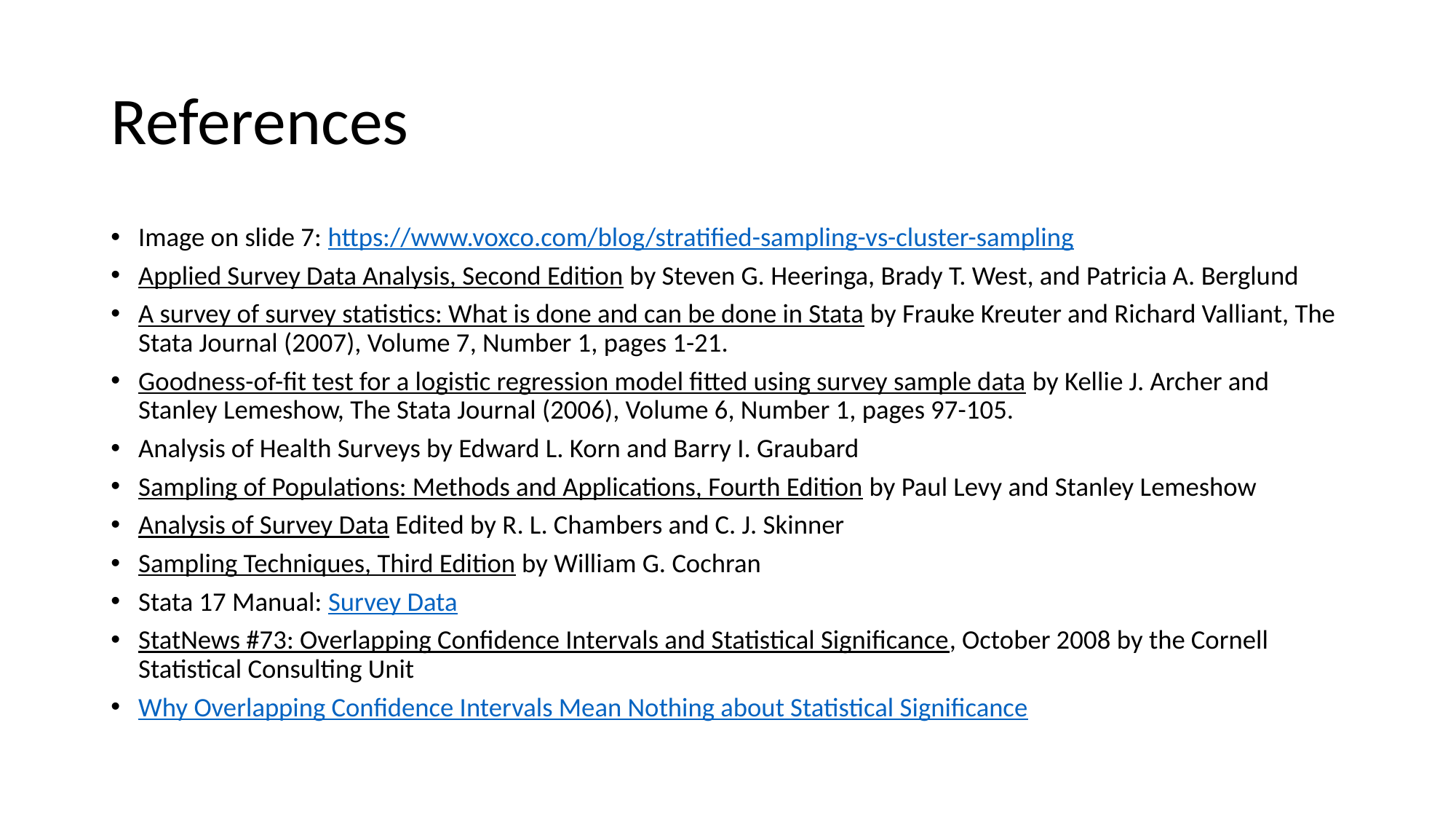

# References
Image on slide 7: https://www.voxco.com/blog/stratified-sampling-vs-cluster-sampling
Applied Survey Data Analysis, Second Edition by Steven G. Heeringa, Brady T. West, and Patricia A. Berglund
A survey of survey statistics: What is done and can be done in Stata by Frauke Kreuter and Richard Valliant, The Stata Journal (2007), Volume 7, Number 1, pages 1-21.
Goodness-of-fit test for a logistic regression model fitted using survey sample data by Kellie J. Archer and Stanley Lemeshow, The Stata Journal (2006), Volume 6, Number 1, pages 97-105.
Analysis of Health Surveys by Edward L. Korn and Barry I. Graubard
Sampling of Populations: Methods and Applications, Fourth Edition by Paul Levy and Stanley Lemeshow
Analysis of Survey Data Edited by R. L. Chambers and C. J. Skinner
Sampling Techniques, Third Edition by William G. Cochran
Stata 17 Manual: Survey Data
StatNews #73: Overlapping Confidence Intervals and Statistical Significance, October 2008 by the Cornell Statistical Consulting Unit
Why Overlapping Confidence Intervals Mean Nothing about Statistical Significance